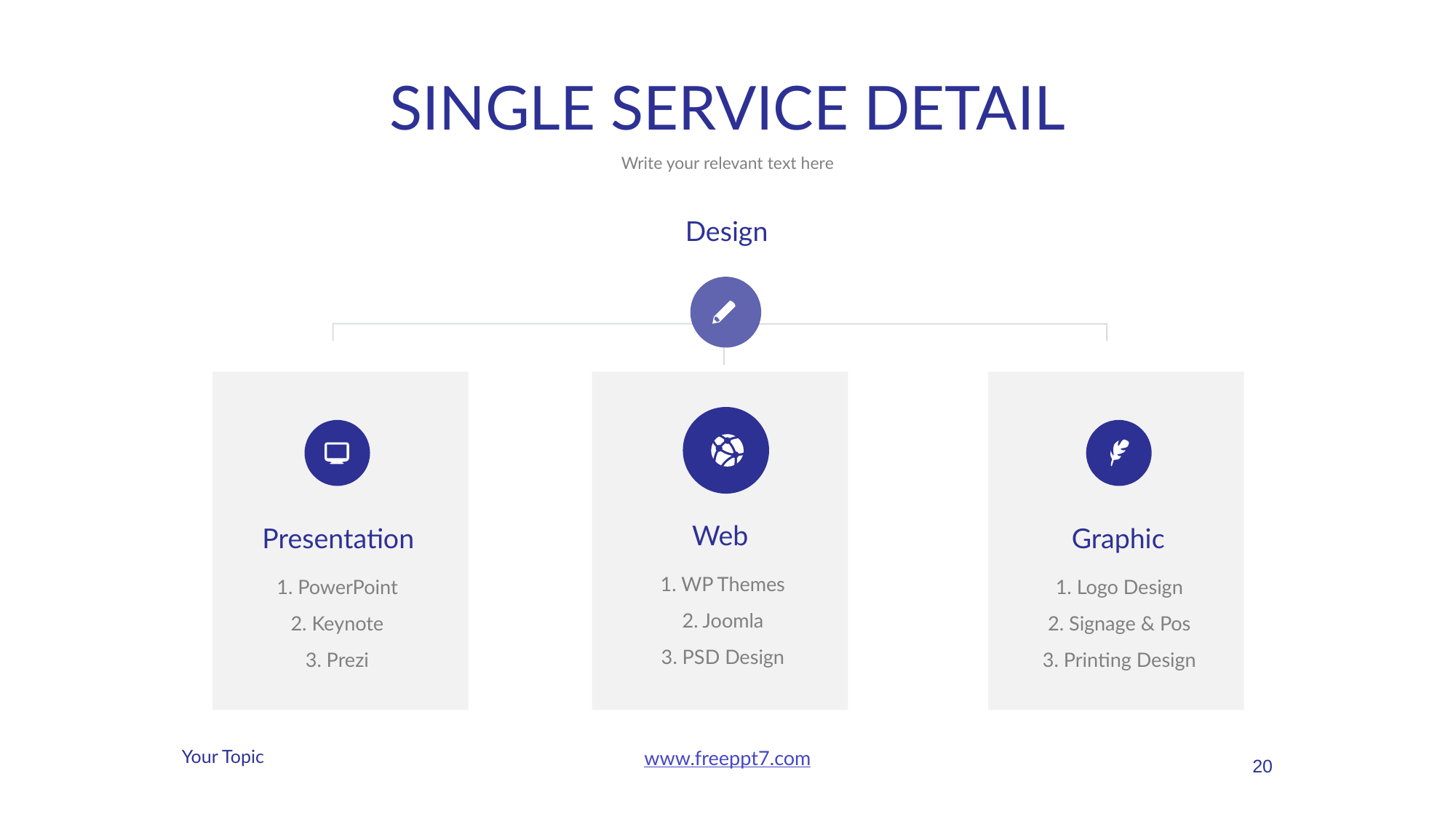

# SINGLE SERVICE DETAIL
Write your relevant text here
Design

1. WP Themes
2. Joomla
3. PSD Design
Web
1. PowerPoint
2. Keynote
3. Prezi
1. Logo Design
2. Signage & Pos
3. Printing Design
Presentation
Graphic
20